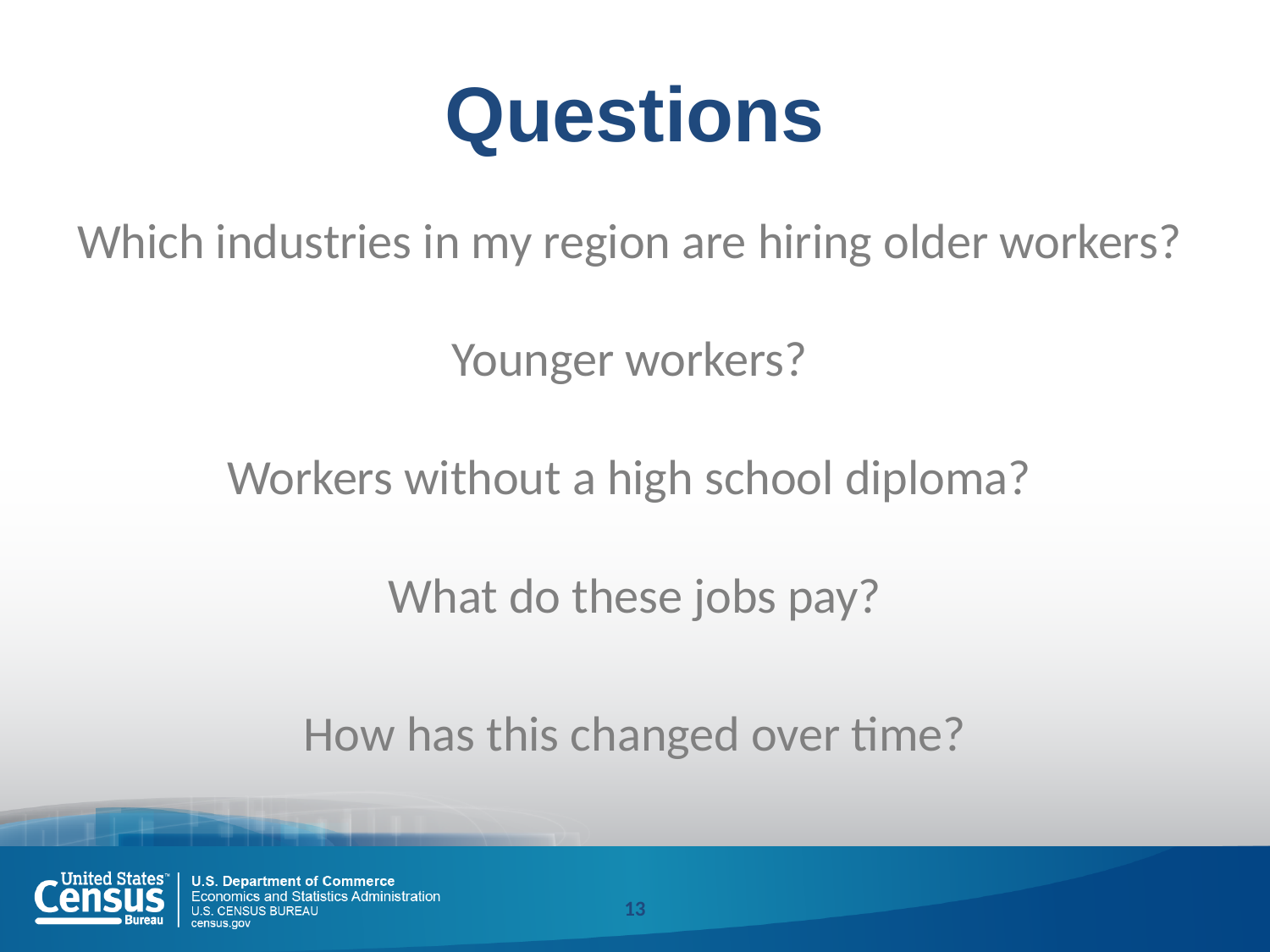

# Questions
Which industries in my region are hiring older workers?
Younger workers?
Workers without a high school diploma?
What do these jobs pay?

How has this changed over time?
13